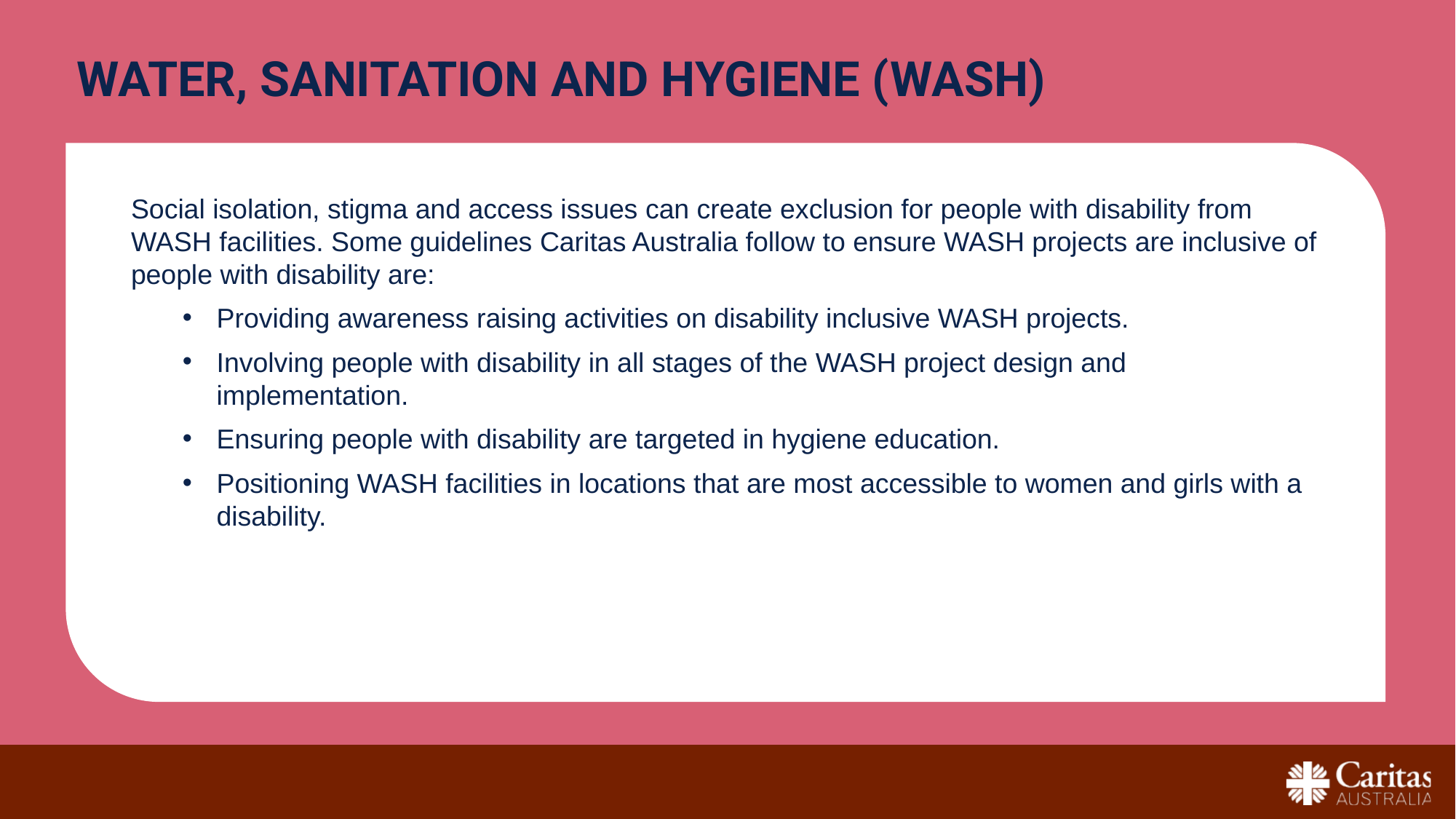

# WATER, SANITATION AND HYGIENE (WASH)​
Social isolation, stigma and access issues can create exclusion for people with disability from WASH facilities. Some guidelines Caritas Australia follow to ensure WASH projects are inclusive of people with disability are:
Providing awareness raising activities on disability inclusive WASH projects.
Involving people with disability in all stages of the WASH project design and implementation.
Ensuring people with disability are targeted in hygiene education.
Positioning WASH facilities in locations that are most accessible to women and girls with a disability.